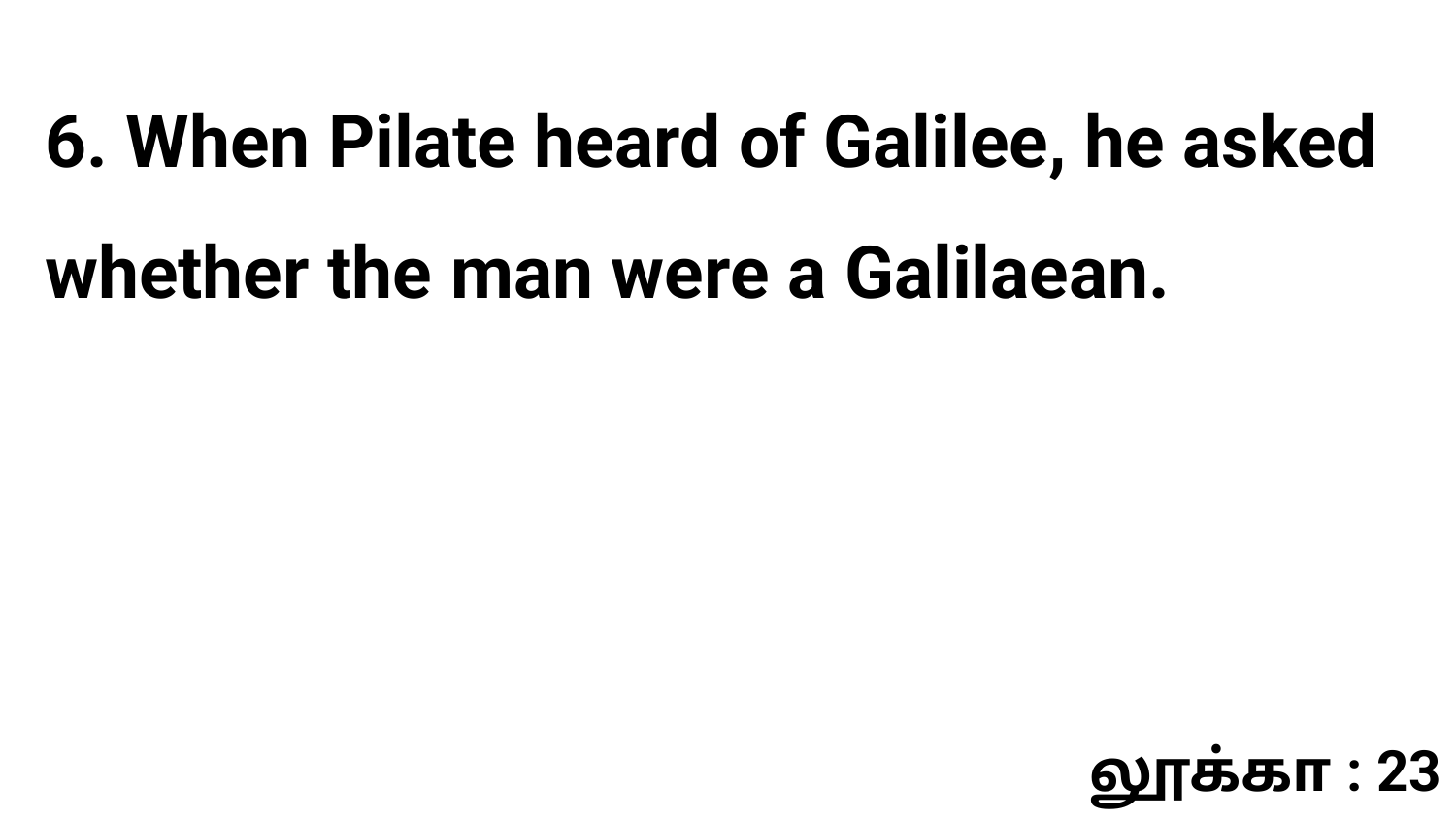

6. When Pilate heard of Galilee, he asked whether the man were a Galilaean.
லூக்கா : 23